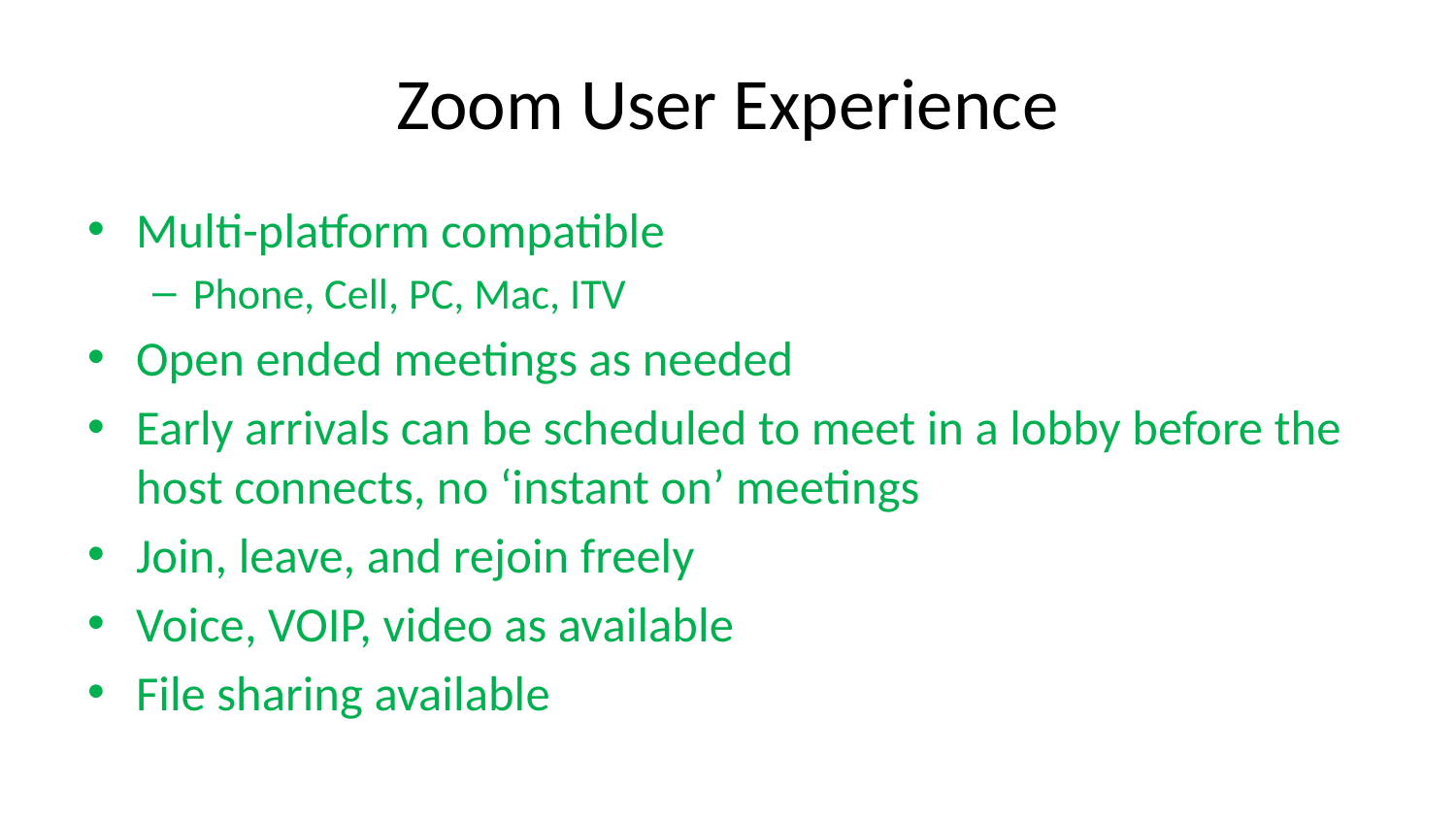

# Zoom User Experience
Multi-platform compatible
Phone, Cell, PC, Mac, ITV
Open ended meetings as needed
Early arrivals can be scheduled to meet in a lobby before the host connects, no ‘instant on’ meetings
Join, leave, and rejoin freely
Voice, VOIP, video as available
File sharing available